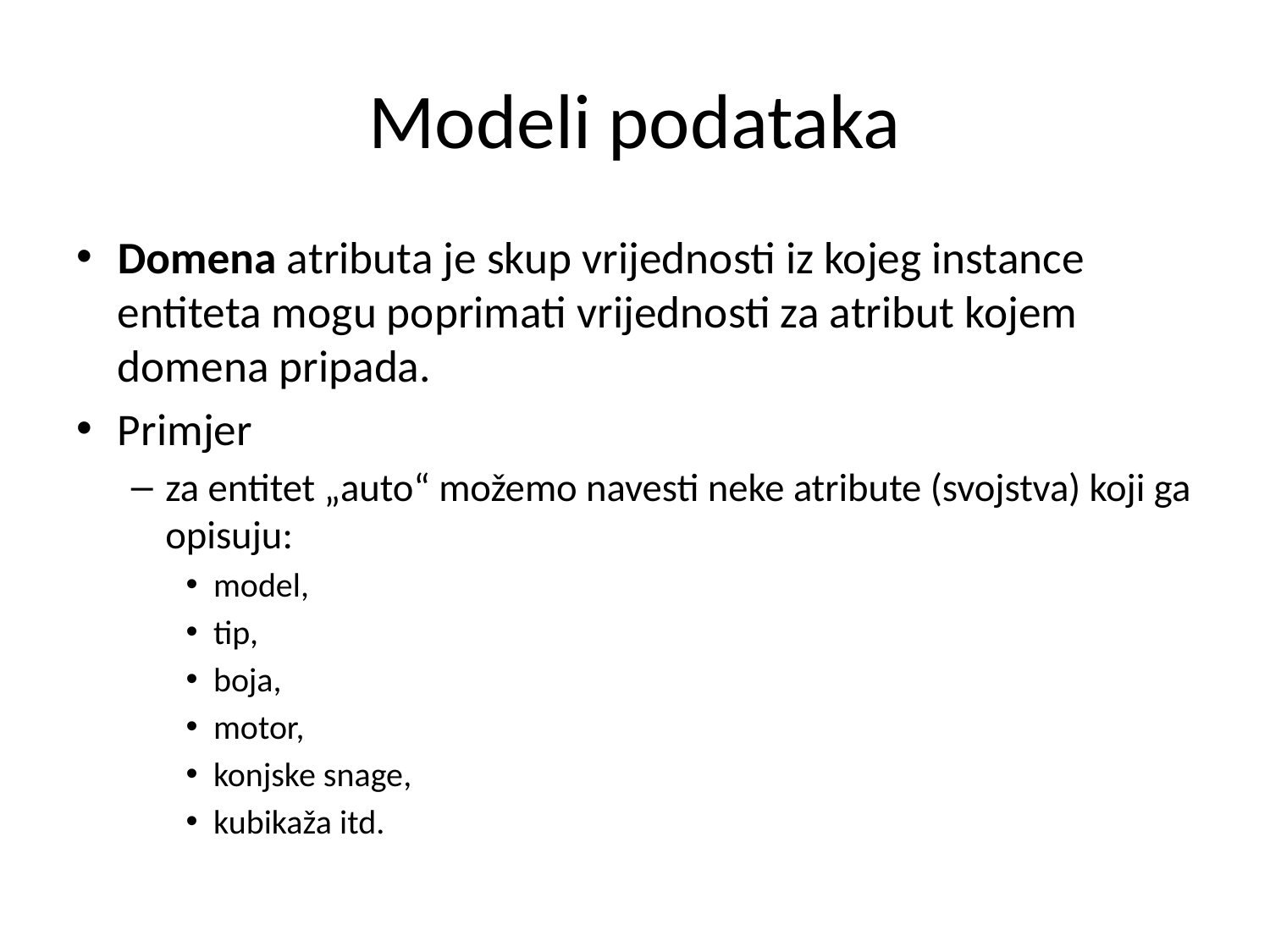

# Modeli podataka
Domena atributa je skup vrijednosti iz kojeg instance entiteta mogu poprimati vrijednosti za atribut kojem domena pripada.
Primjer
za entitet „auto“ možemo navesti neke atribute (svojstva) koji ga opisuju:
model,
tip,
boja,
motor,
konjske snage,
kubikaža itd.